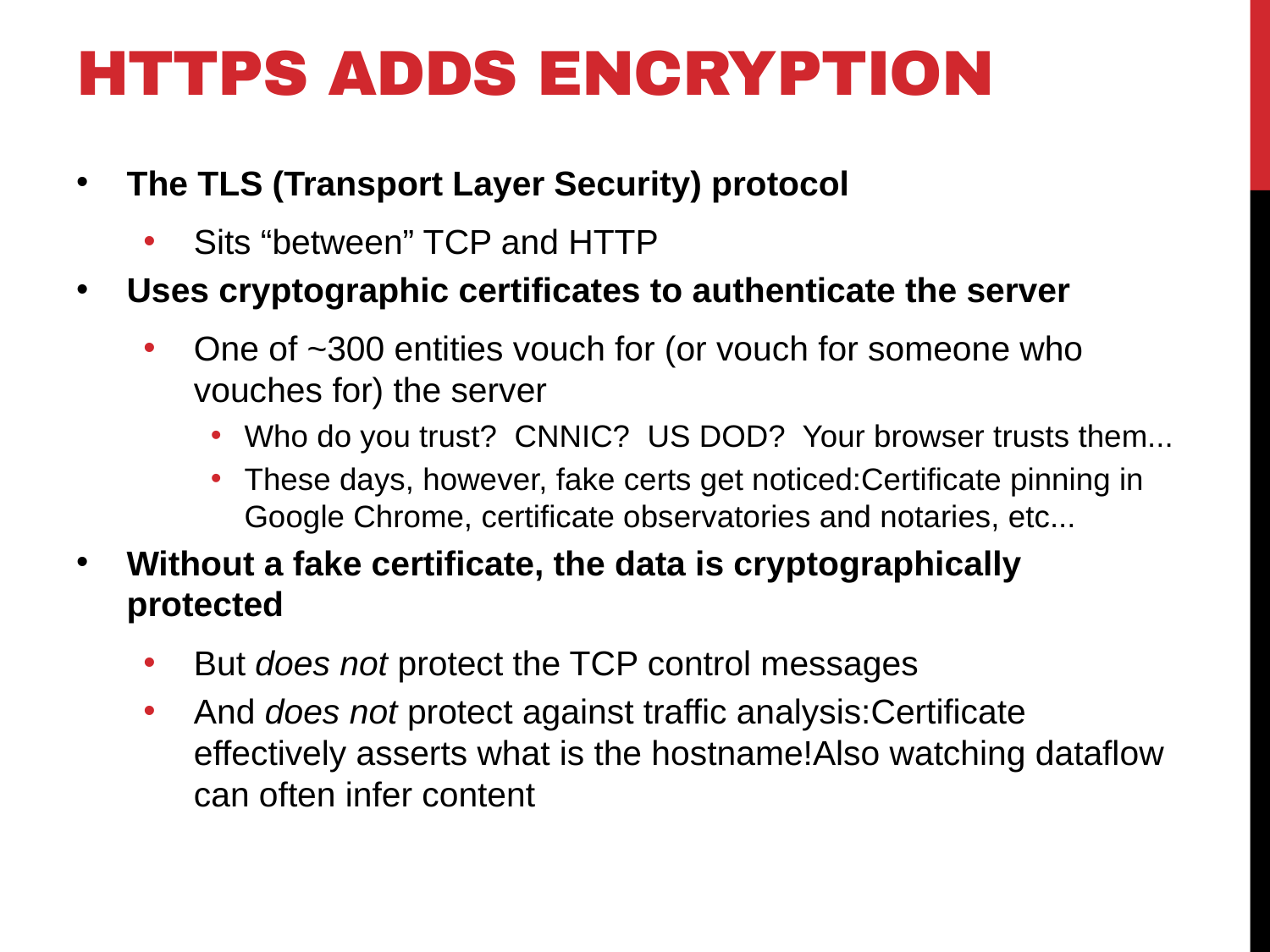

# HTTPS ADDS ENCRYPTION
The TLS (Transport Layer Security) protocol
Sits “between” TCP and HTTP
Uses cryptographic certificates to authenticate the server
One of ~300 entities vouch for (or vouch for someone who vouches for) the server
Who do you trust?  CNNIC?  US DOD?  Your browser trusts them...
These days, however, fake certs get noticed: Certificate pinning in Google Chrome, certificate observatories and notaries, etc...
Without a fake certificate, the data is cryptographically protected
But does not protect the TCP control messages
And does not protect against traffic analysis: Certificate effectively asserts what is the hostname! Also watching dataflow can often infer content